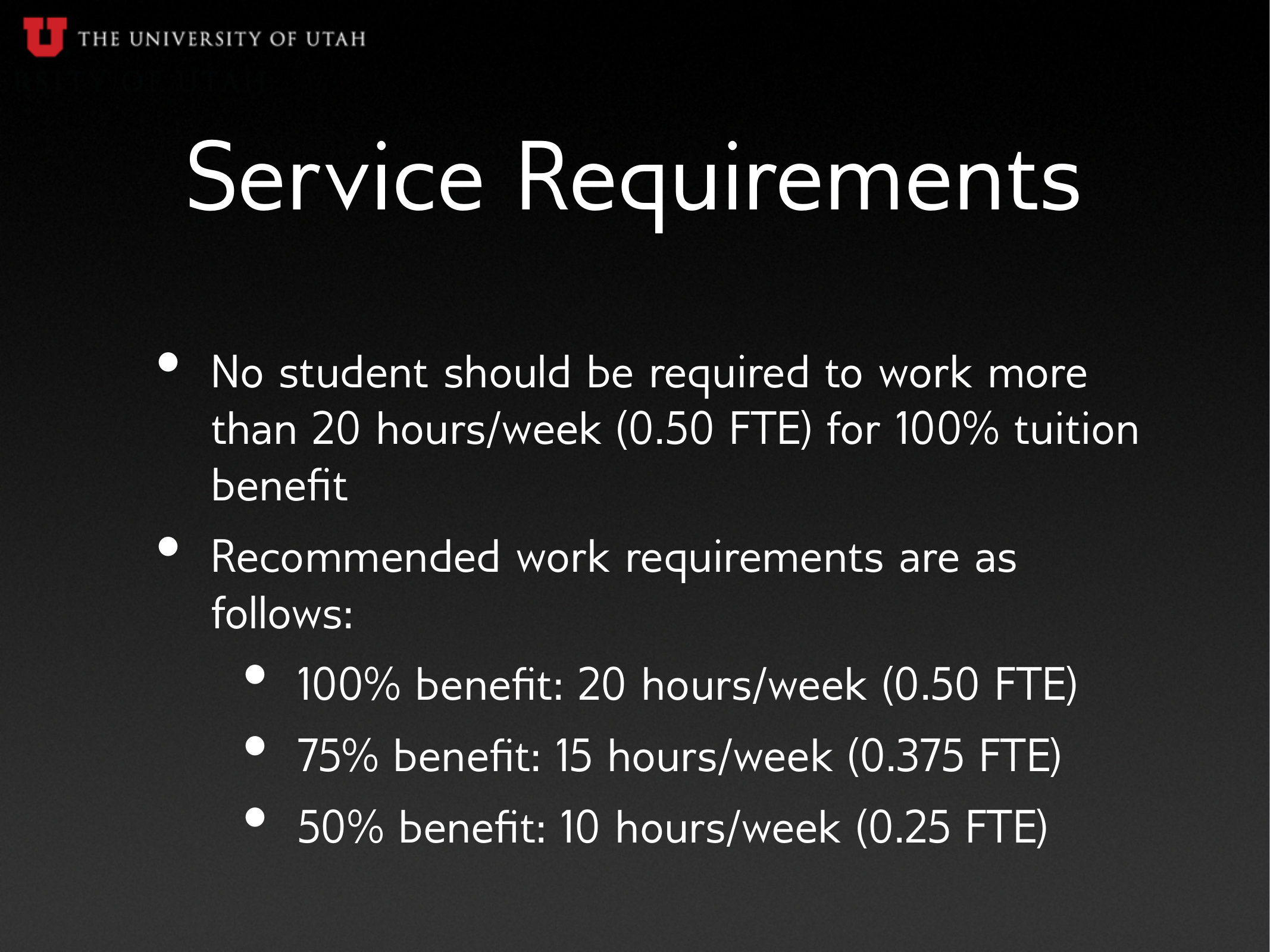

# Service Requirements
No student should be required to work more than 20 hours/week (0.50 FTE) for 100% tuition benefit
Recommended work requirements are as follows:
100% benefit: 20 hours/week (0.50 FTE)
75% benefit: 15 hours/week (0.375 FTE)
50% benefit: 10 hours/week (0.25 FTE)